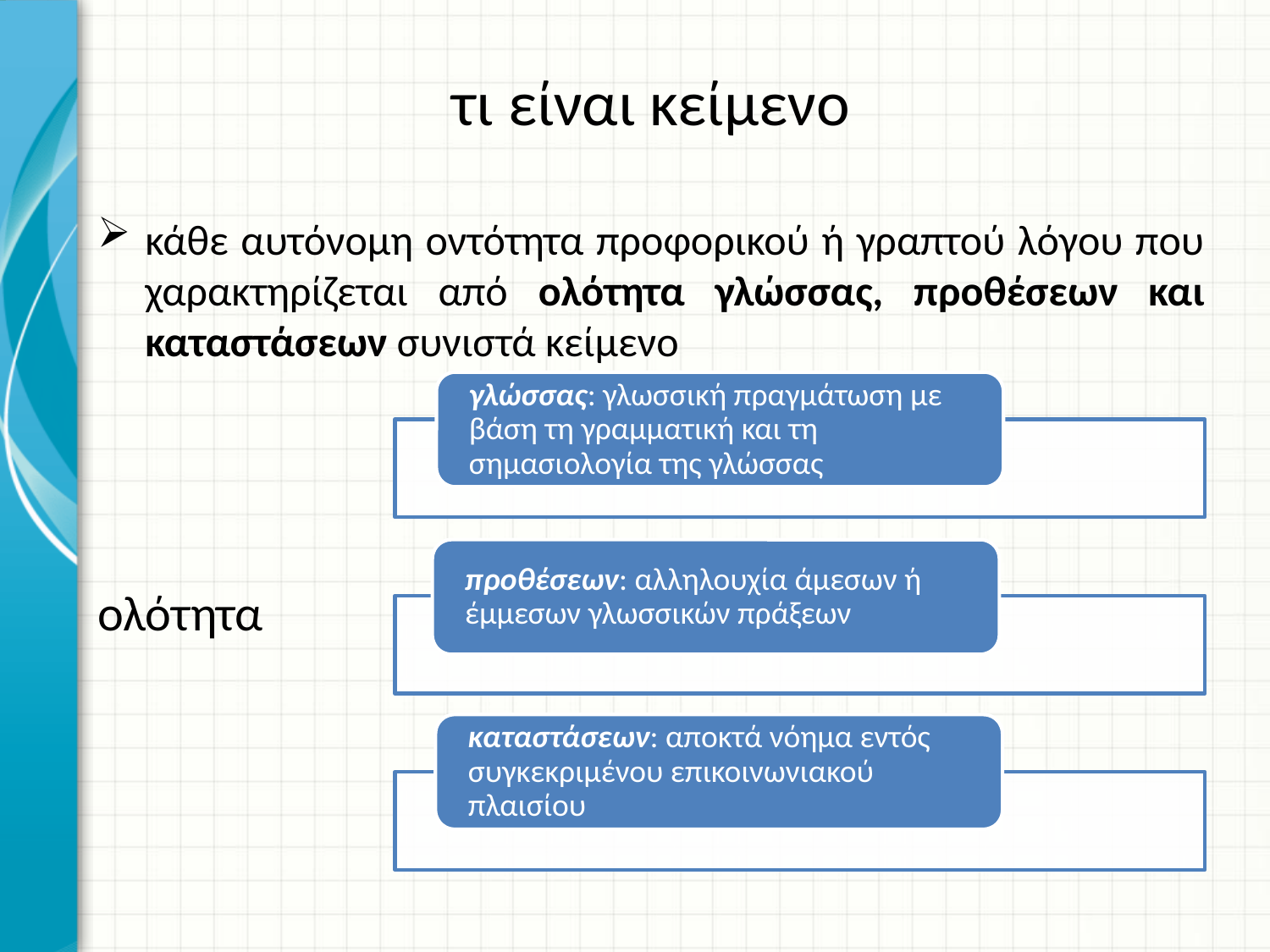

# τι είναι κείμενο
κάθε αυτόνομη οντότητα προφορικού ή γραπτού λόγου που χαρακτηρίζεται από ολότητα γλώσσας, προθέσεων και καταστάσεων συνιστά κείμενο

ολότητα

γλώσσας: γλωσσική πραγμάτωση με βάση τη γραμματική και τη σημασιολογία της γλώσσας
προθέσεων: αλληλουχία άμεσων ή έμμεσων γλωσσικών πράξεων
καταστάσεων: αποκτά νόημα εντός συγκεκριμένου επικοινωνιακού πλαισίου